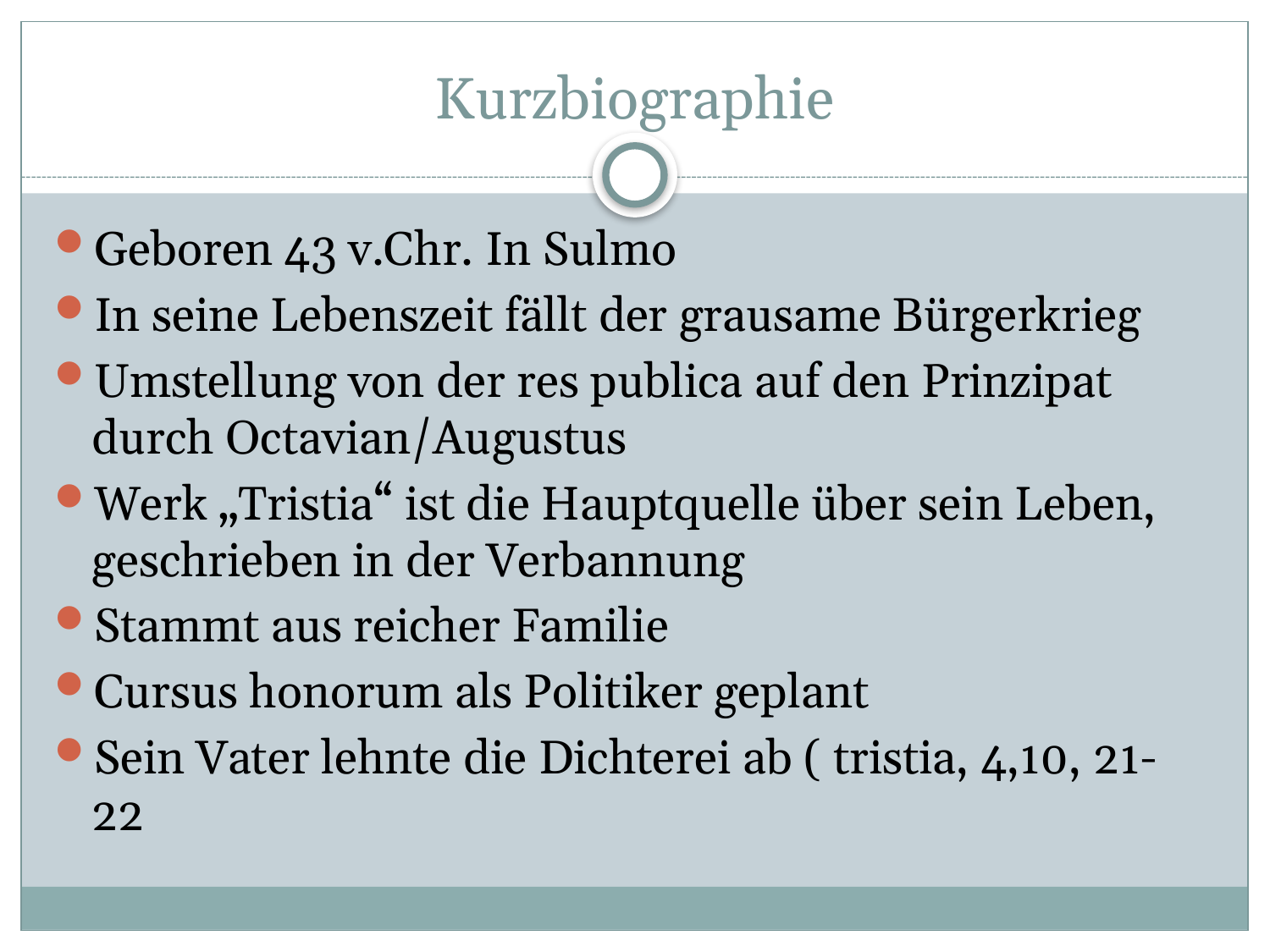

# Kurzbiographie
Geboren 43 v.Chr. In Sulmo
In seine Lebenszeit fällt der grausame Bürgerkrieg
Umstellung von der res publica auf den Prinzipat durch Octavian/Augustus
Werk „Tristia“ ist die Hauptquelle über sein Leben, geschrieben in der Verbannung
Stammt aus reicher Familie
Cursus honorum als Politiker geplant
Sein Vater lehnte die Dichterei ab ( tristia, 4,10, 21-22